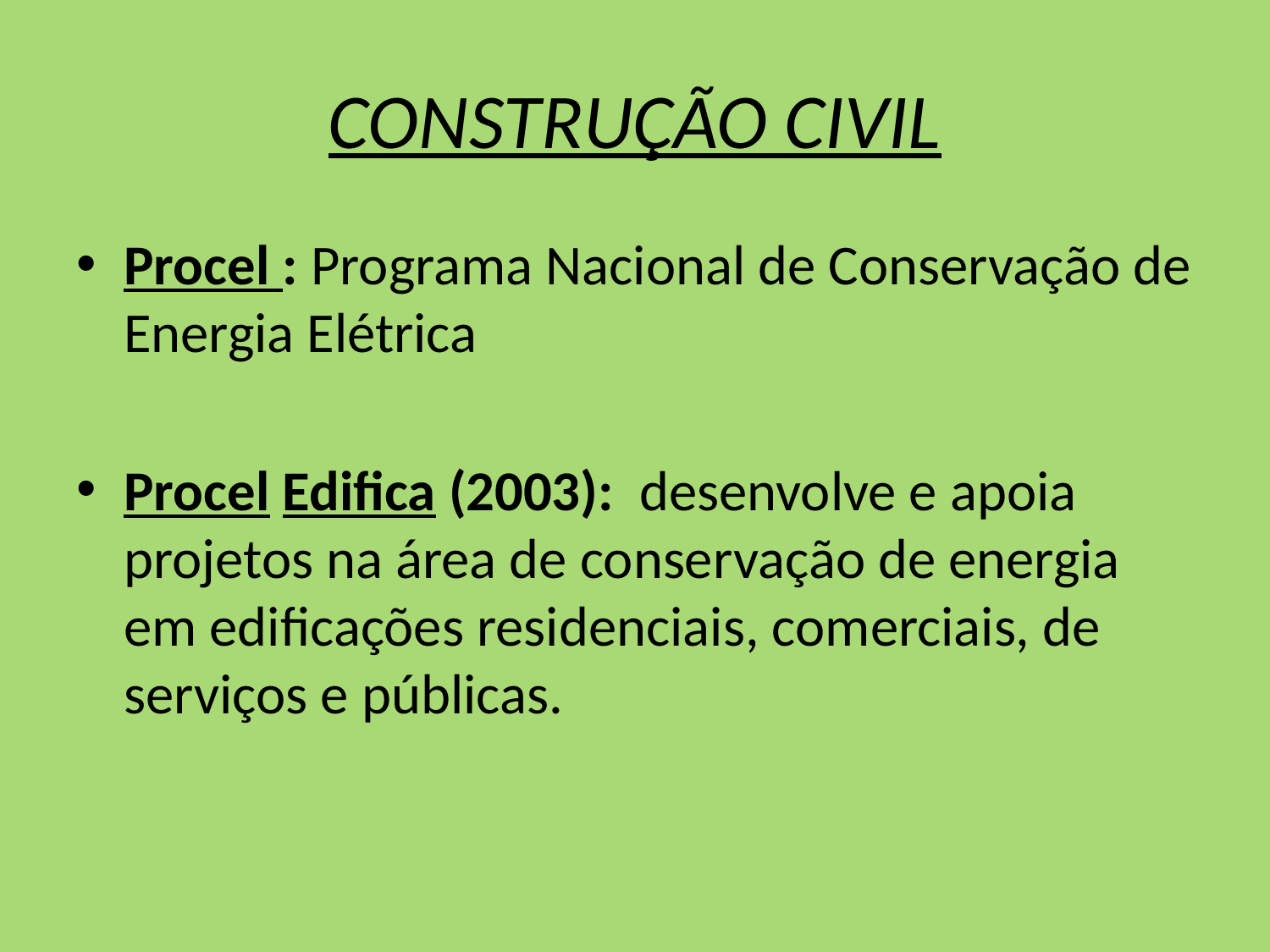

# CONSTRUÇÃO CIVIL
Procel : Programa Nacional de Conservação de Energia Elétrica

Procel Edifica (2003):  desenvolve e apoia projetos na área de conservação de energia em edificações residenciais, comerciais, de serviços e públicas.